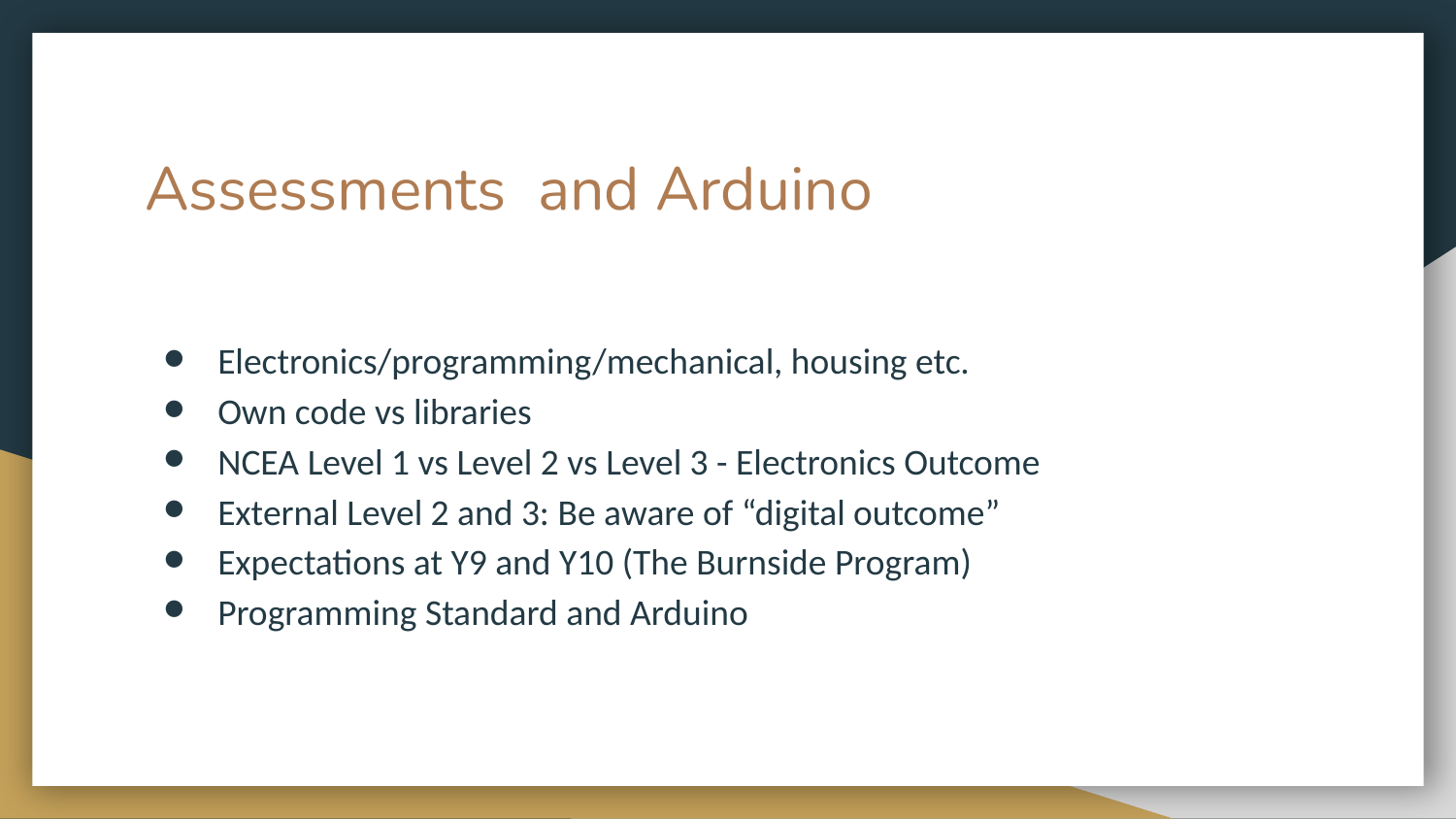

# Assessments  and Arduino
Electronics/programming/mechanical, housing etc.
Own code vs libraries
NCEA Level 1 vs Level 2 vs Level 3 - Electronics Outcome
External Level 2 and 3: Be aware of “digital outcome”
Expectations at Y9 and Y10 (The Burnside Program)
Programming Standard and Arduino